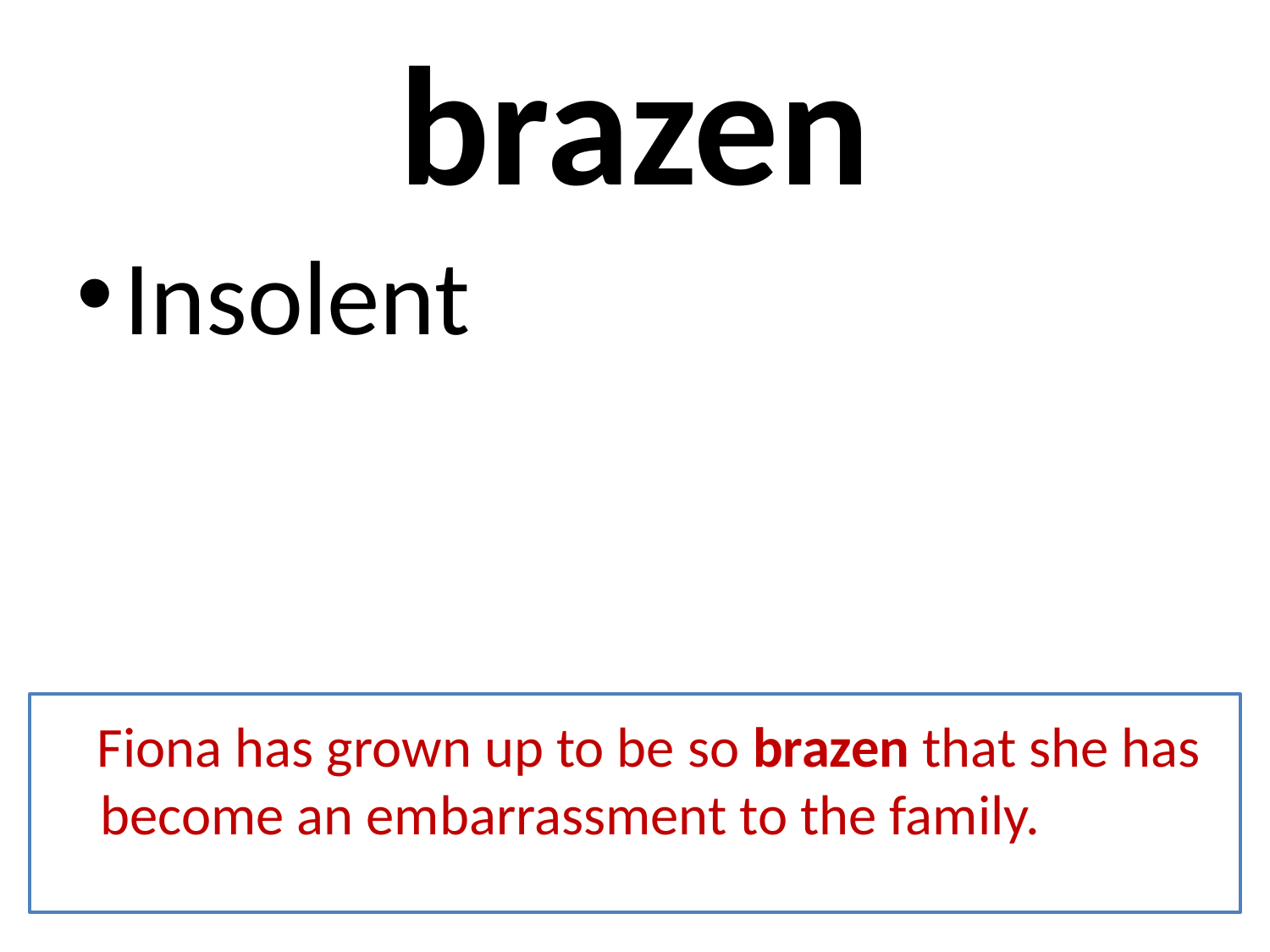

# brazen
Insolent

    Fiona has grown up to be so brazen that she has become an embarrassment to the family.